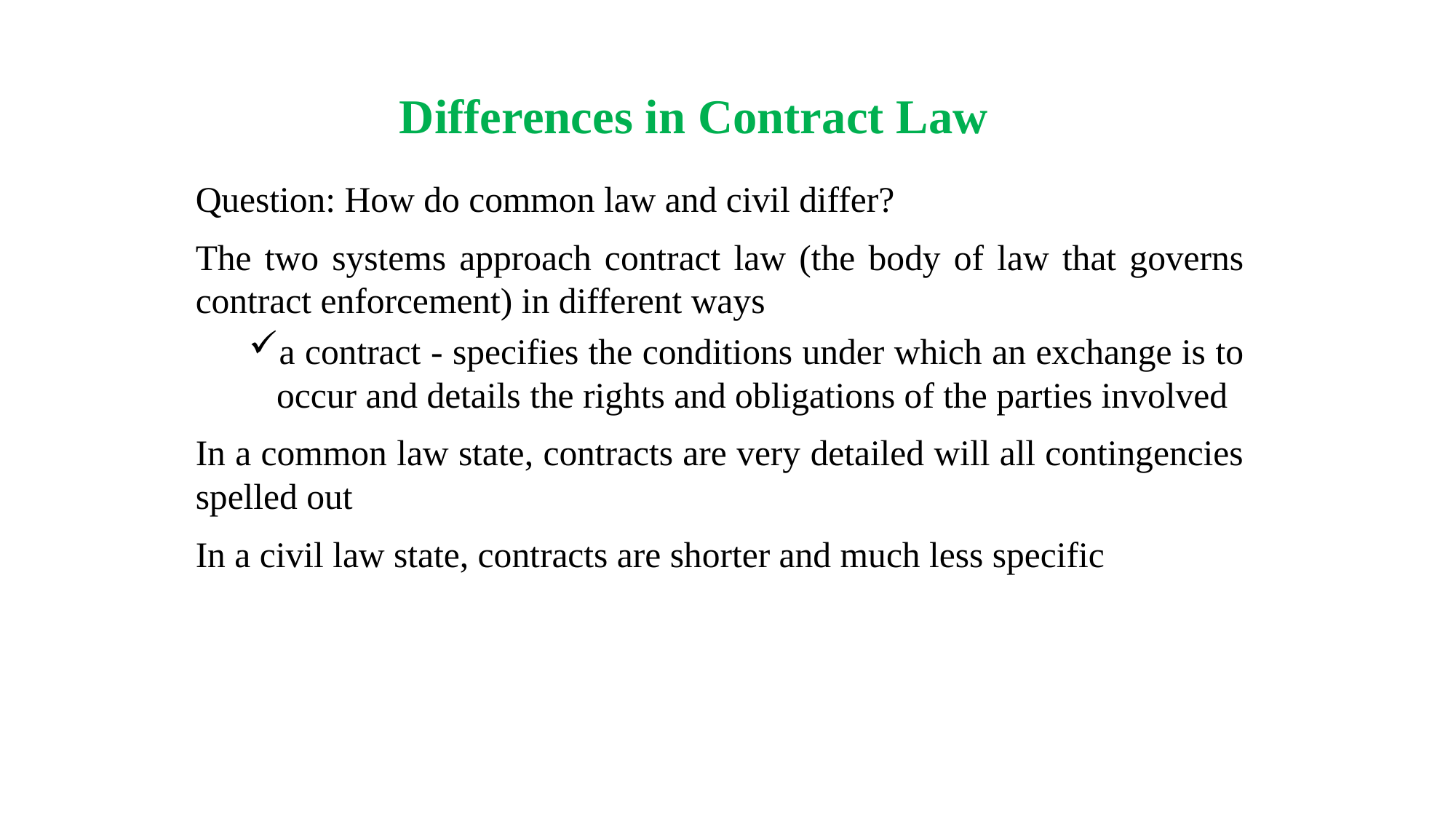

# Differences in Contract Law
Question: How do common law and civil differ?
The two systems approach contract law (the body of law that governs contract enforcement) in different ways
a contract - specifies the conditions under which an exchange is to occur and details the rights and obligations of the parties involved
In a common law state, contracts are very detailed will all contingencies spelled out
In a civil law state, contracts are shorter and much less specific